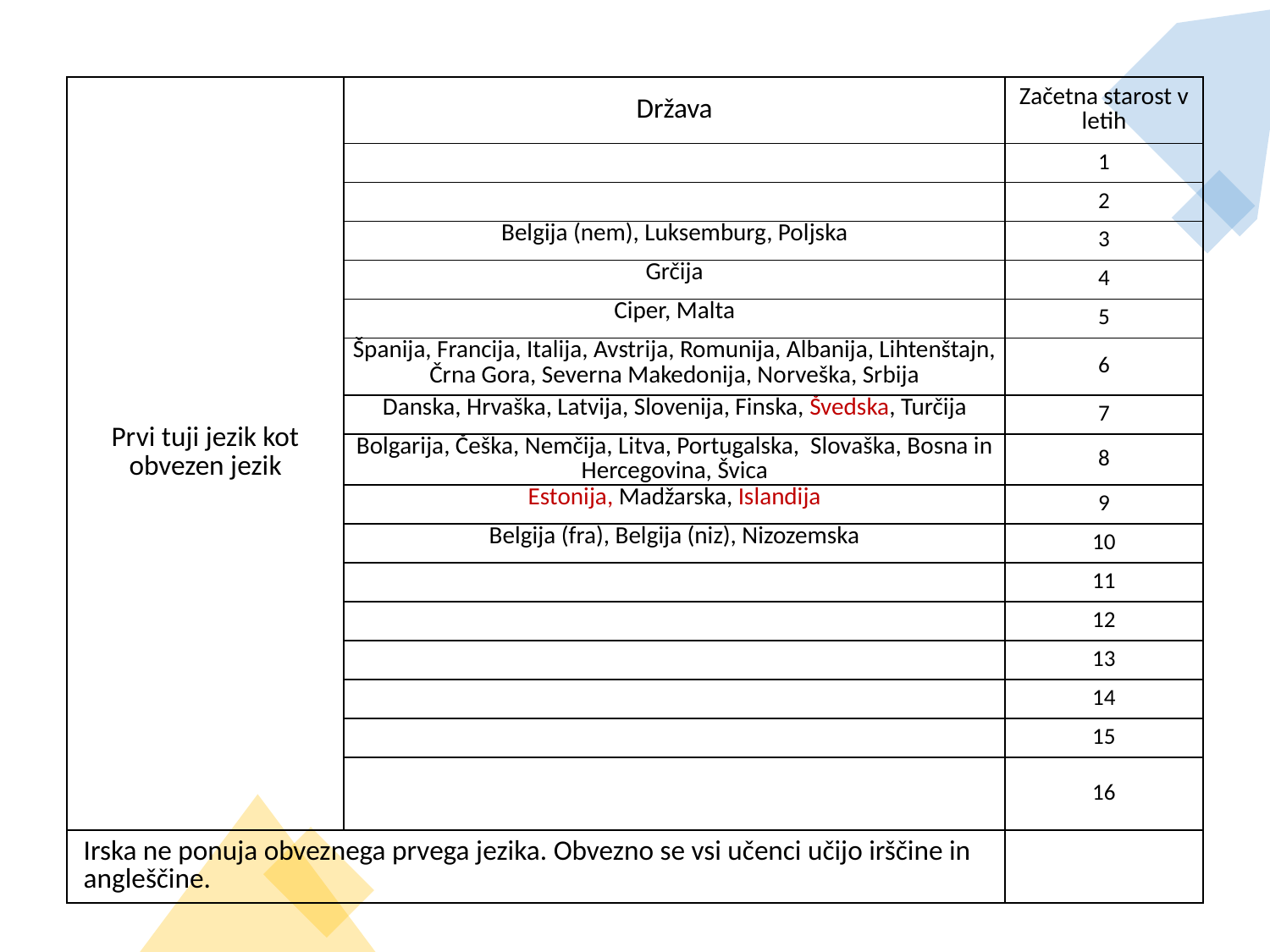

| Prvi tuji jezik kot obvezen jezik | Država | Začetna starost v letih |
| --- | --- | --- |
|  |  | 1 |
|  |  | 2 |
|  | Belgija (nem), Luksemburg, Poljska | 3 |
|  | Grčija | 4 |
|  | Ciper, Malta | 5 |
|  | Španija, Francija, Italija, Avstrija, Romunija, Albanija, Lihtenštajn, Črna Gora, Severna Makedonija, Norveška, Srbija | 6 |
|  | Danska, Hrvaška, Latvija, Slovenija, Finska, Švedska, Turčija | 7 |
|  | Bolgarija, Češka, Nemčija, Litva, Portugalska, Slovaška, Bosna in Hercegovina, Švica | 8 |
|  | Estonija, Madžarska, Islandija | 9 |
|  | Belgija (fra), Belgija (niz), Nizozemska | 10 |
|  |  | 11 |
|  |  | 12 |
|  |  | 13 |
|  |  | 14 |
|  |  | 15 |
|  |  | 16 |
| Irska ne ponuja obveznega prvega jezika. Obvezno se vsi učenci učijo irščine in angleščine. |  |  |